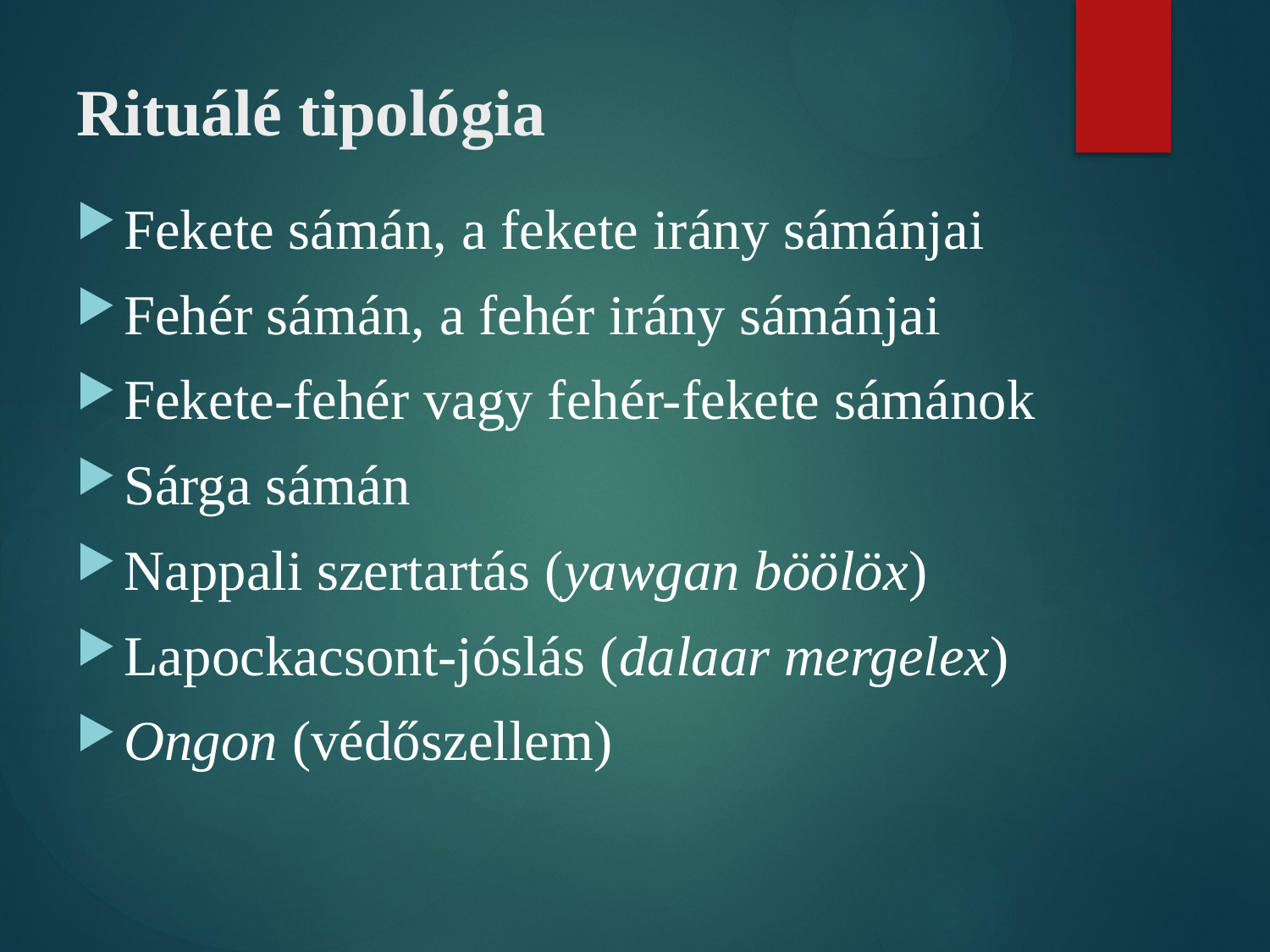

# Rituálé tipológia
Fekete sámán, a fekete irány sámánjai
Fehér sámán, a fehér irány sámánjai
Fekete-fehér vagy fehér-fekete sámánok
Sárga sámán
Nappali szertartás (yawgan böölöx)
Lapockacsont-jóslás (dalaar mergelex)
Ongon (védőszellem)